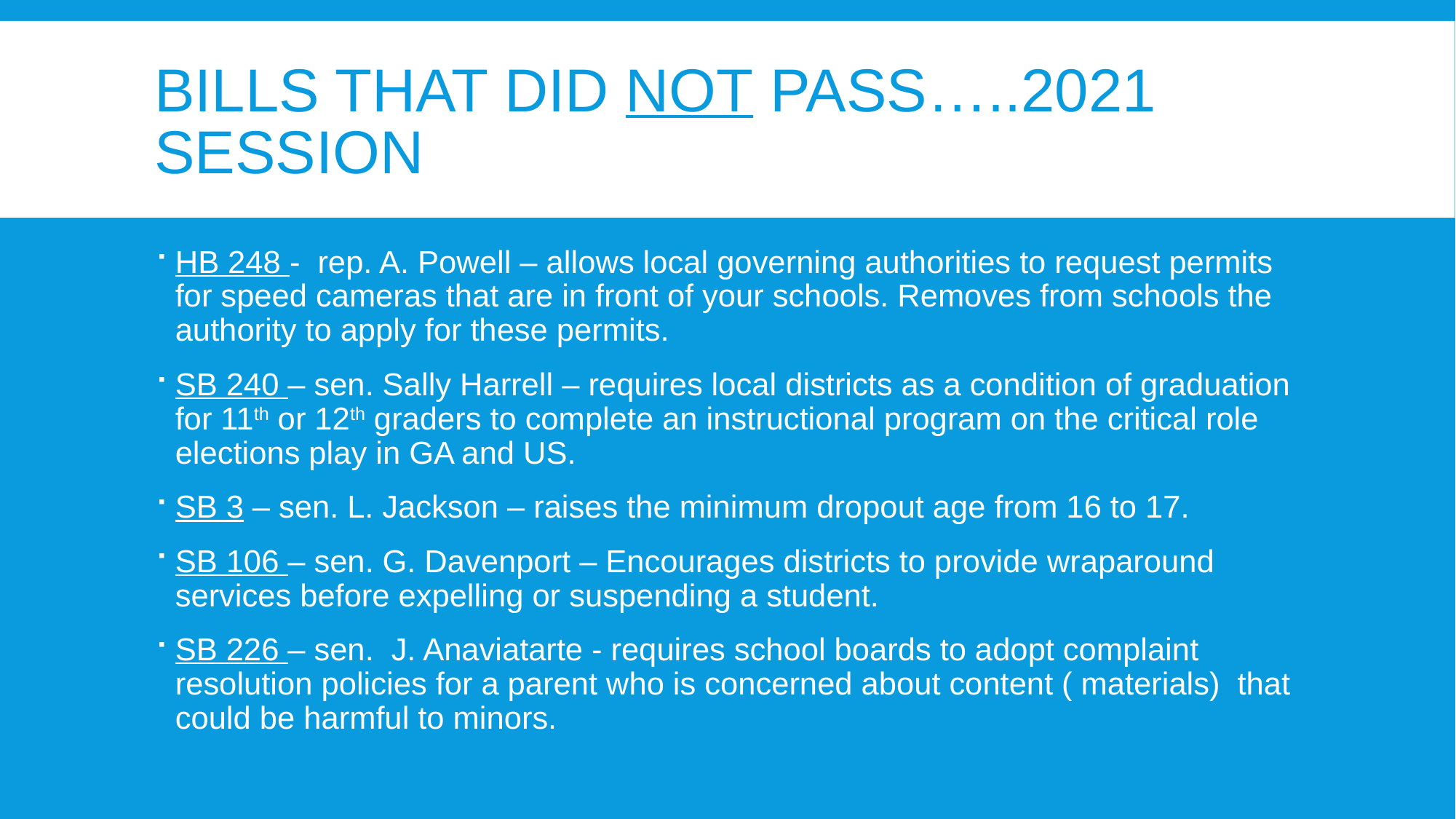

# Bills that did not pass…..2021 session
HB 248 -  rep. A. Powell – allows local governing authorities to request permits for speed cameras that are in front of your schools. Removes from schools the authority to apply for these permits.
SB 240 – sen. Sally Harrell – requires local districts as a condition of graduation for 11th or 12th graders to complete an instructional program on the critical role elections play in GA and US.
SB 3 – sen. L. Jackson – raises the minimum dropout age from 16 to 17.
SB 106 – sen. G. Davenport – Encourages districts to provide wraparound services before expelling or suspending a student.
SB 226 – sen.  J. Anaviatarte - requires school boards to adopt complaint resolution policies for a parent who is concerned about content ( materials)  that could be harmful to minors.